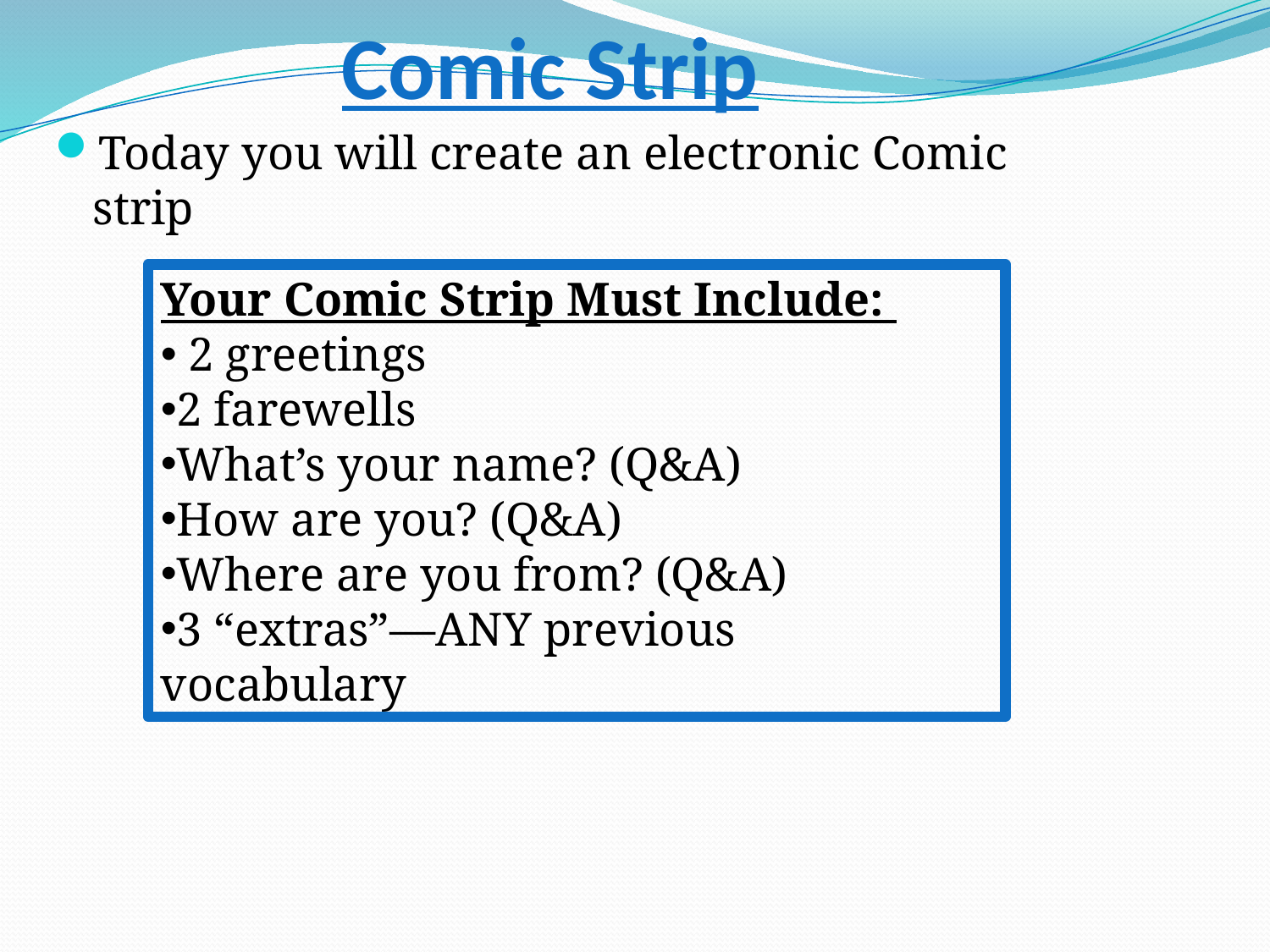

# Comic Strip
Today you will create an electronic Comic strip
Your Comic Strip Must Include:
 2 greetings
2 farewells
What’s your name? (Q&A)
How are you? (Q&A)
Where are you from? (Q&A)
3 “extras”—ANY previous vocabulary